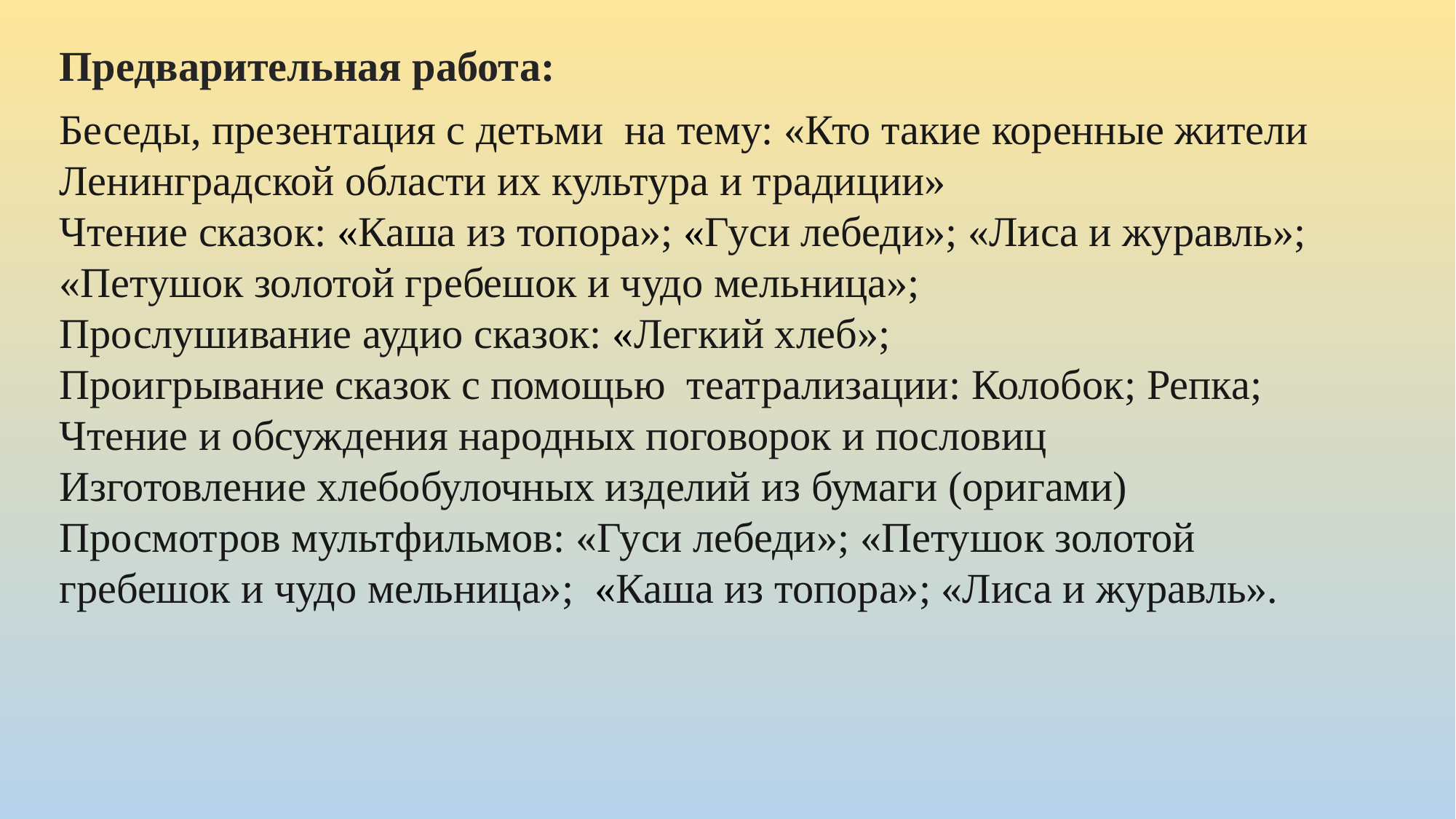

Предварительная работа:
Беседы, презентация с детьми  на тему: «Кто такие коренные жители Ленинградской области их культура и традиции»
Чтение сказок: «Каша из топора»; «Гуси лебеди»; «Лиса и журавль»; «Петушок золотой гребешок и чудо мельница»;
Прослушивание аудио сказок: «Легкий хлеб»;
Проигрывание сказок с помощью  театрализации: Колобок; Репка;
Чтение и обсуждения народных поговорок и пословиц
Изготовление хлебобулочных изделий из бумаги (оригами)
Просмотров мультфильмов: «Гуси лебеди»; «Петушок золотой гребешок и чудо мельница»;  «Каша из топора»; «Лиса и журавль».